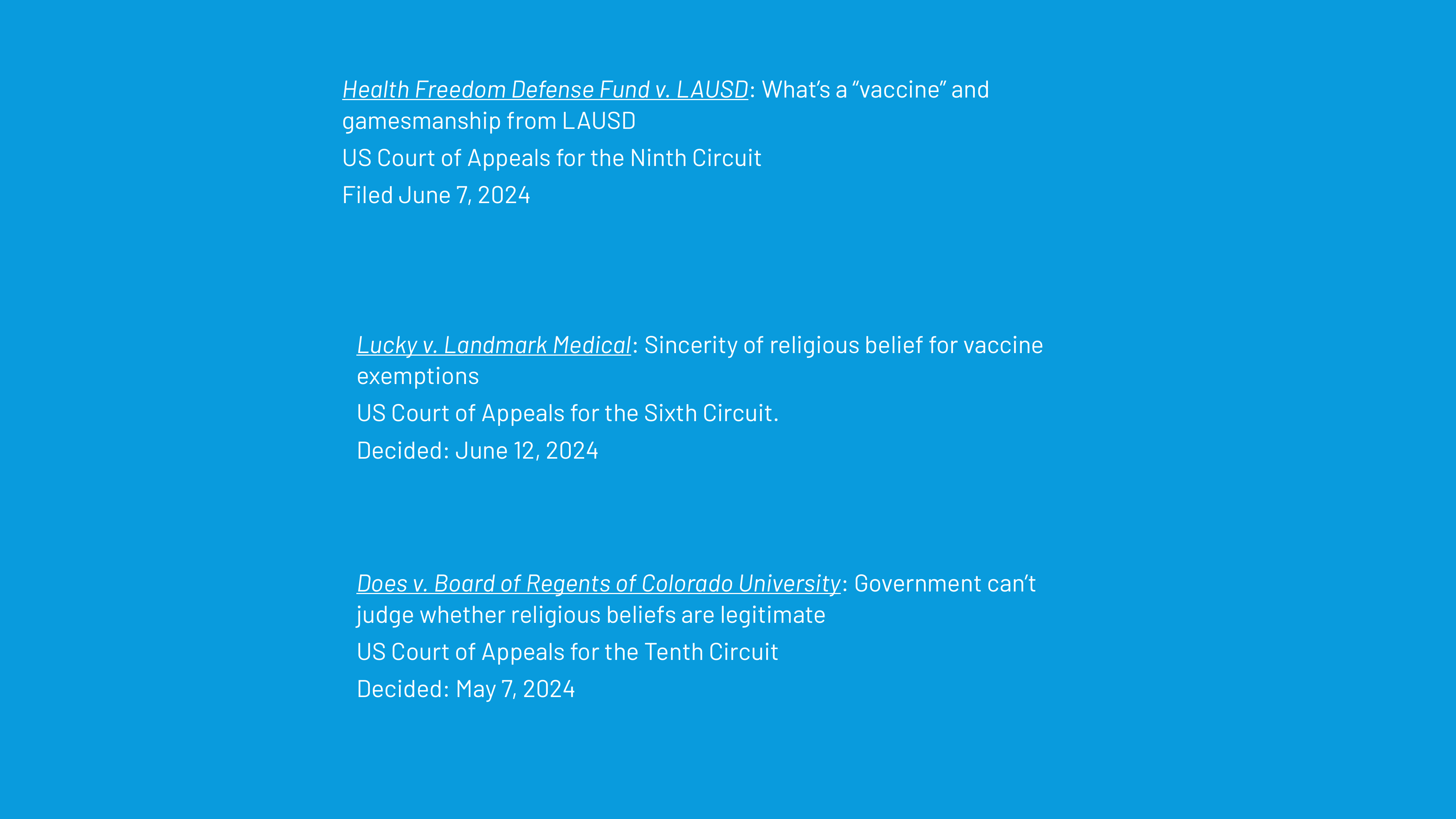

Health Freedom Defense Fund v. LAUSD: What’s a “vaccine” and gamesmanship from LAUSD
US Court of Appeals for the Ninth Circuit
Filed June 7, 2024
Lucky v. Landmark Medical: Sincerity of religious belief for vaccine exemptions
US Court of Appeals for the Sixth Circuit.
Decided: June 12, 2024
Does v. Board of Regents of Colorado University: Government can’t judge whether religious beliefs are legitimate
US Court of Appeals for the Tenth Circuit
Decided: May 7, 2024